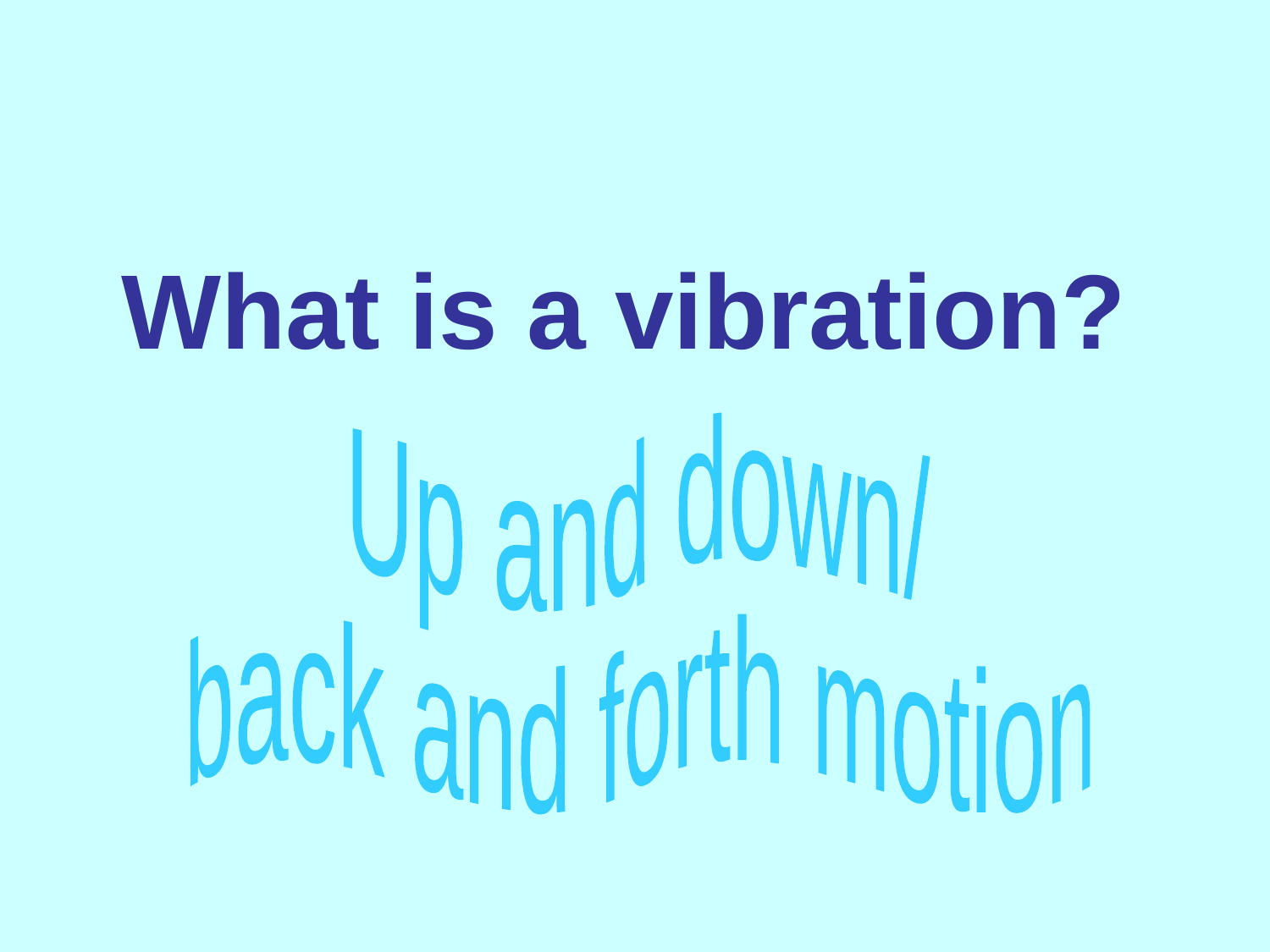

# What is a vibration?
Up and down/
back and forth motion